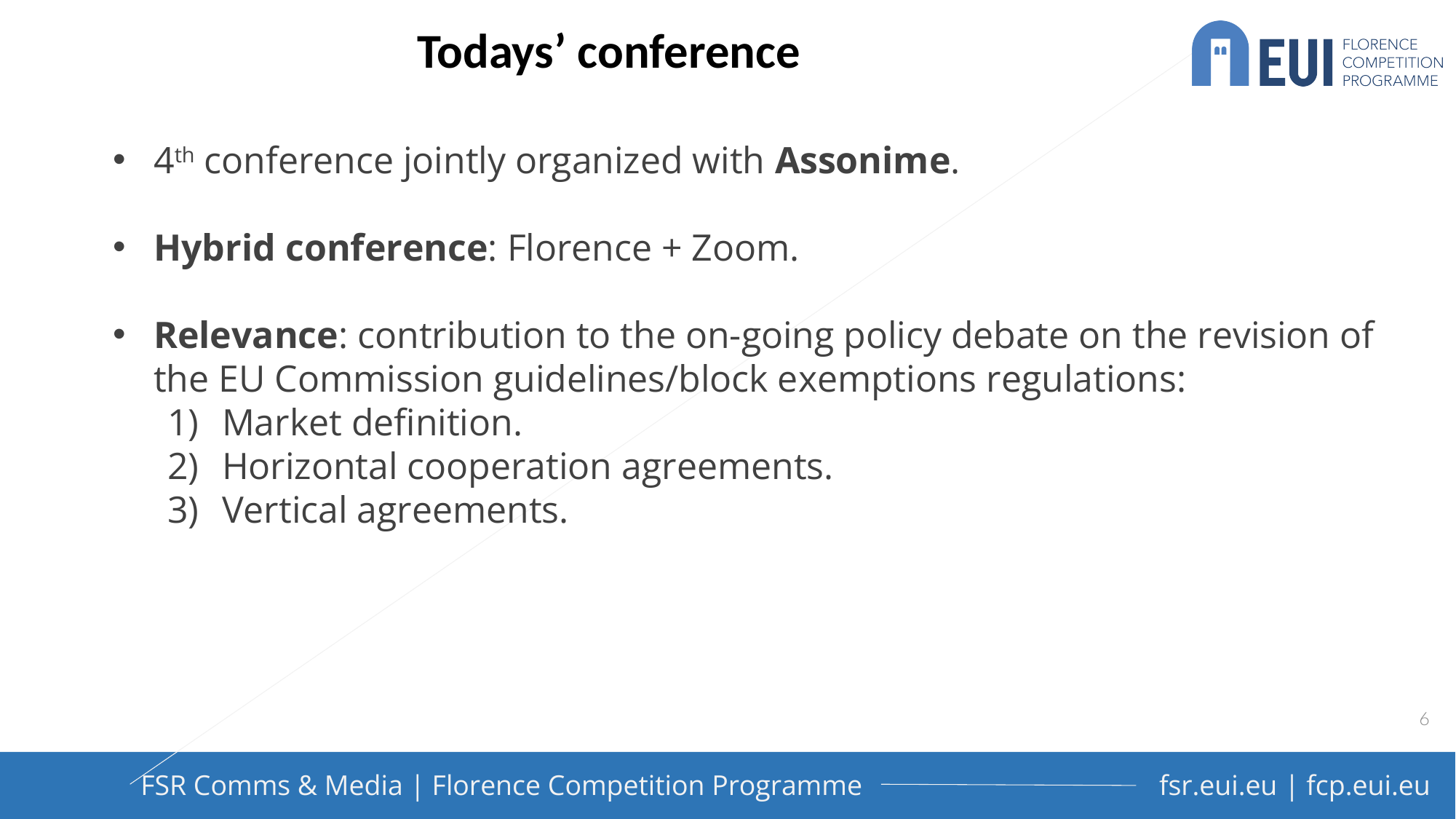

Todays’ conference

4th conference jointly organized with Assonime.

Hybrid conference: Florence + Zoom.

Relevance: contribution to the on-going policy debate on the revision of the EU Commission guidelines/block exemptions regulations:
Market definition.
Horizontal cooperation agreements.
Vertical agreements.

6